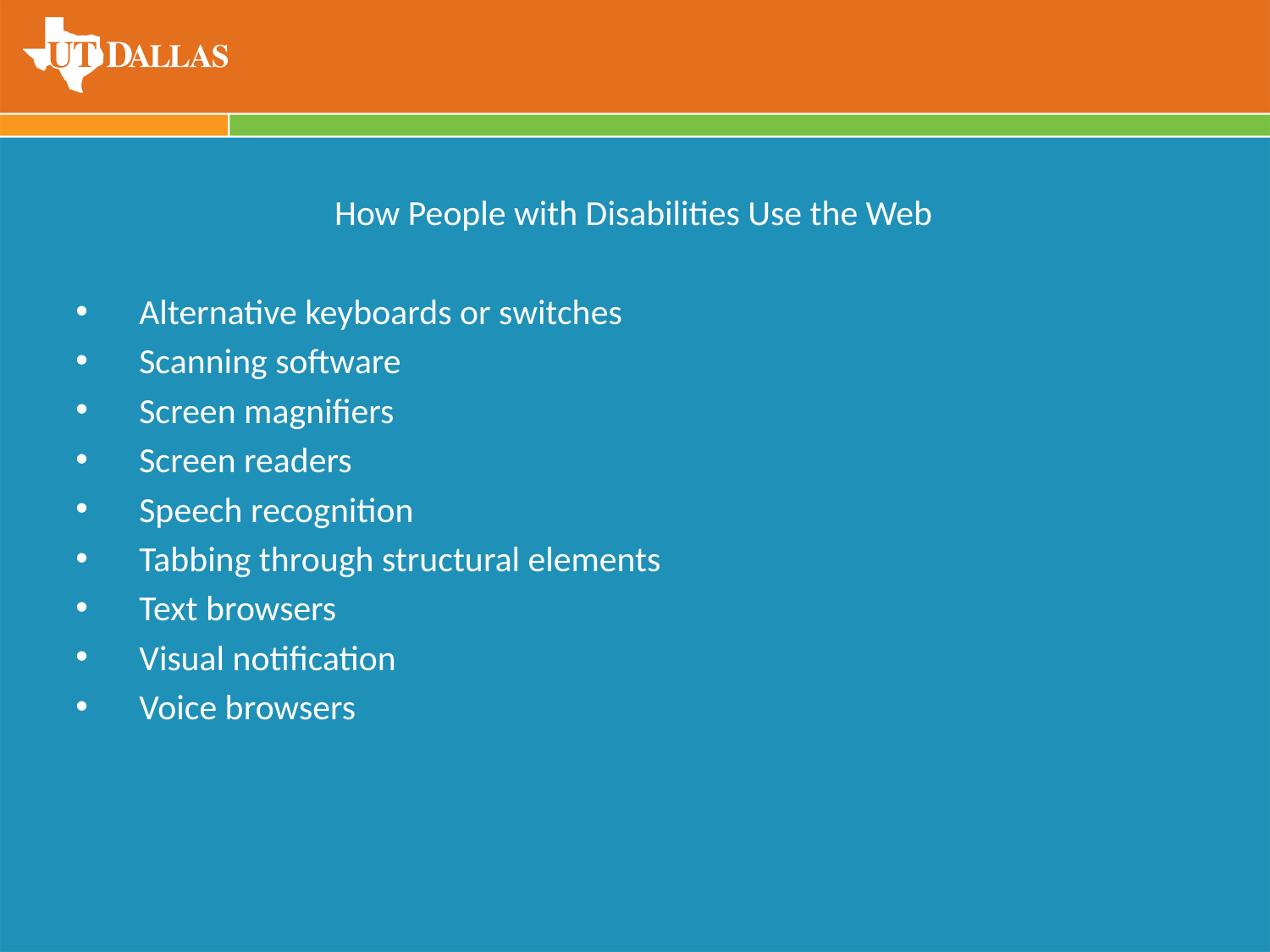

How People with Disabilities Use the Web

Alternative keyboards or switches
Scanning software
Screen magnifiers
Screen readers
Speech recognition
Tabbing through structural elements
Text browsers
Visual notification
Voice browsers